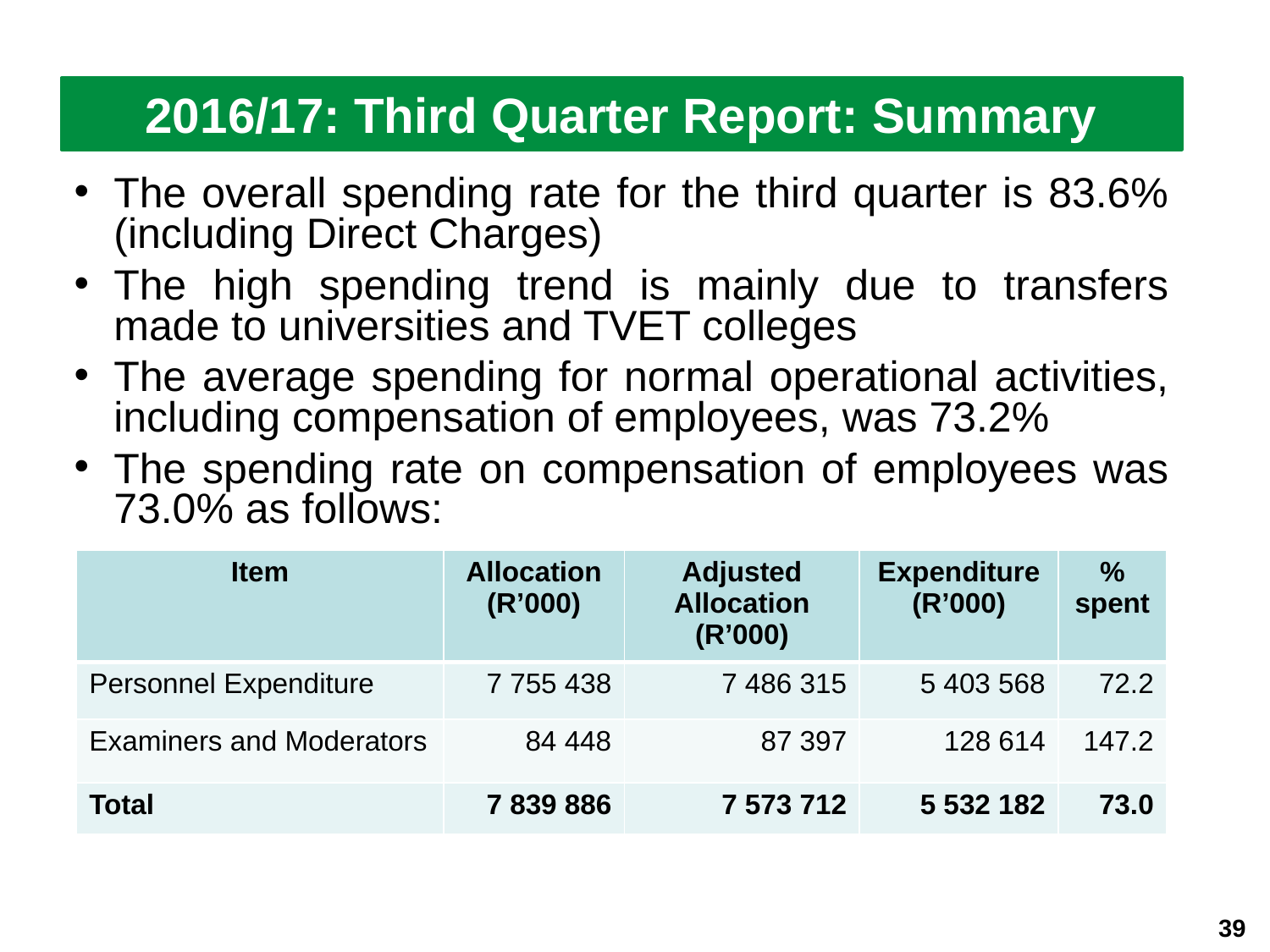

2016/17: Third Quarter Report: Summary
The overall spending rate for the third quarter is 83.6% (including Direct Charges)
The high spending trend is mainly due to transfers made to universities and TVET colleges
The average spending for normal operational activities, including compensation of employees, was 73.2%
The spending rate on compensation of employees was 73.0% as follows:

| Item | Allocation (R’000) | Adjusted Allocation (R’000) | Expenditure (R’000) | % spent |
| --- | --- | --- | --- | --- |
| Personnel Expenditure | 7 755 438 | 7 486 315 | 5 403 568 | 72.2 |
| Examiners and Moderators | 84 448 | 87 397 | 128 614 | 147.2 |
| Total | 7 839 886 | 7 573 712 | 5 532 182 | 73.0 |
39